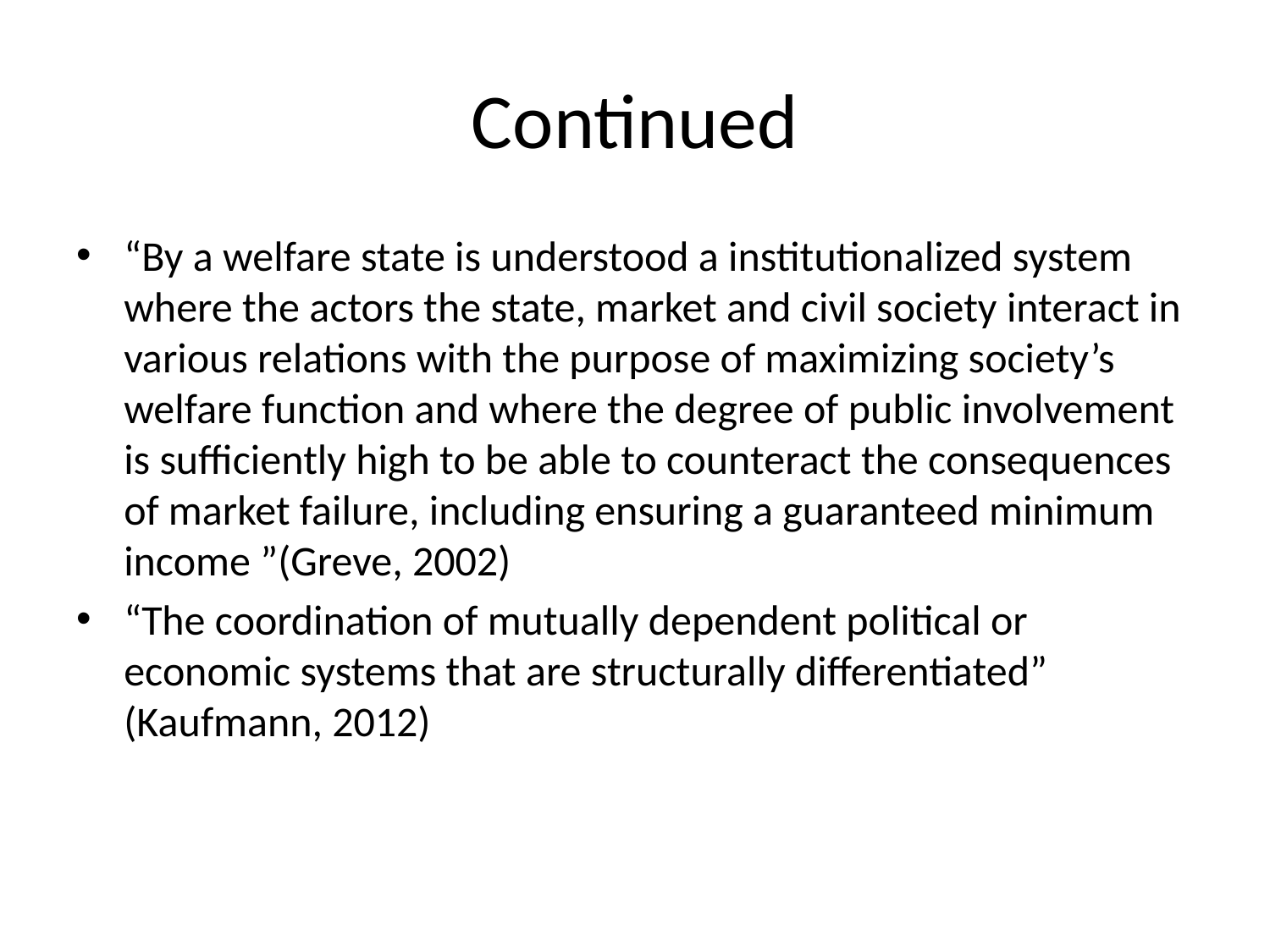

# Continued
“By a welfare state is understood a institutionalized system where the actors the state, market and civil society interact in various relations with the purpose of maximizing society’s welfare function and where the degree of public involvement is sufficiently high to be able to counteract the consequences of market failure, including ensuring a guaranteed minimum income ”(Greve, 2002)
“The coordination of mutually dependent political or economic systems that are structurally differentiated” (Kaufmann, 2012)